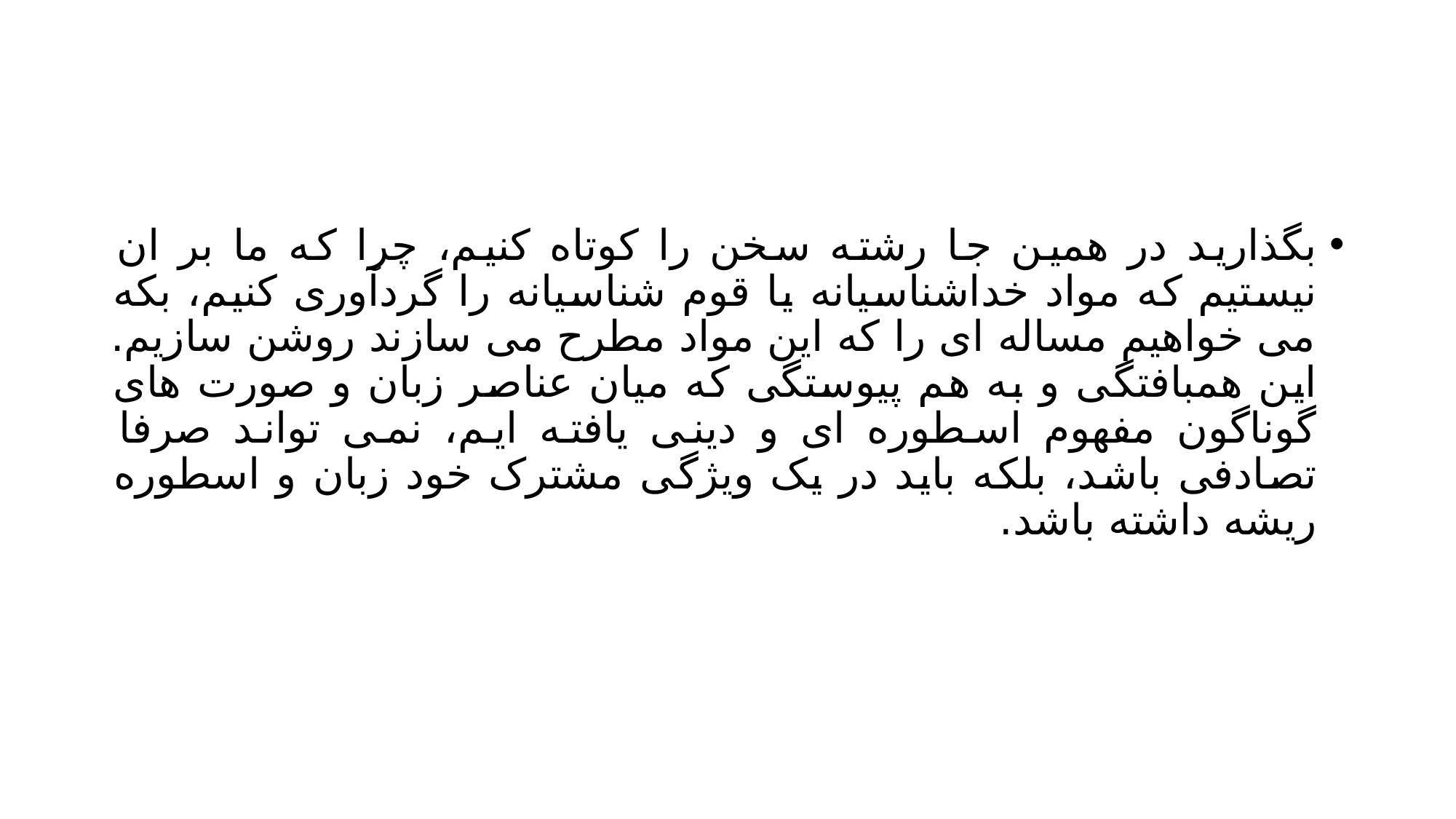

#
بگذارید در همین جا رشته سخن را کوتاه کنیم، چرا که ما بر ان نیستیم که مواد خداشناسیانه یا قوم شناسیانه را گردآوری کنیم، بکه می خواهیم مساله ای را که این مواد مطرح می سازند روشن سازیم. این همبافتگی و به هم پیوستگی که میان عناصر زبان و صورت های گوناگون مفهوم اسطوره ای و دینی یافته ایم، نمی تواند صرفا تصادفی باشد، بلکه باید در یک ویژگی مشترک خود زبان و اسطوره ریشه داشته باشد.